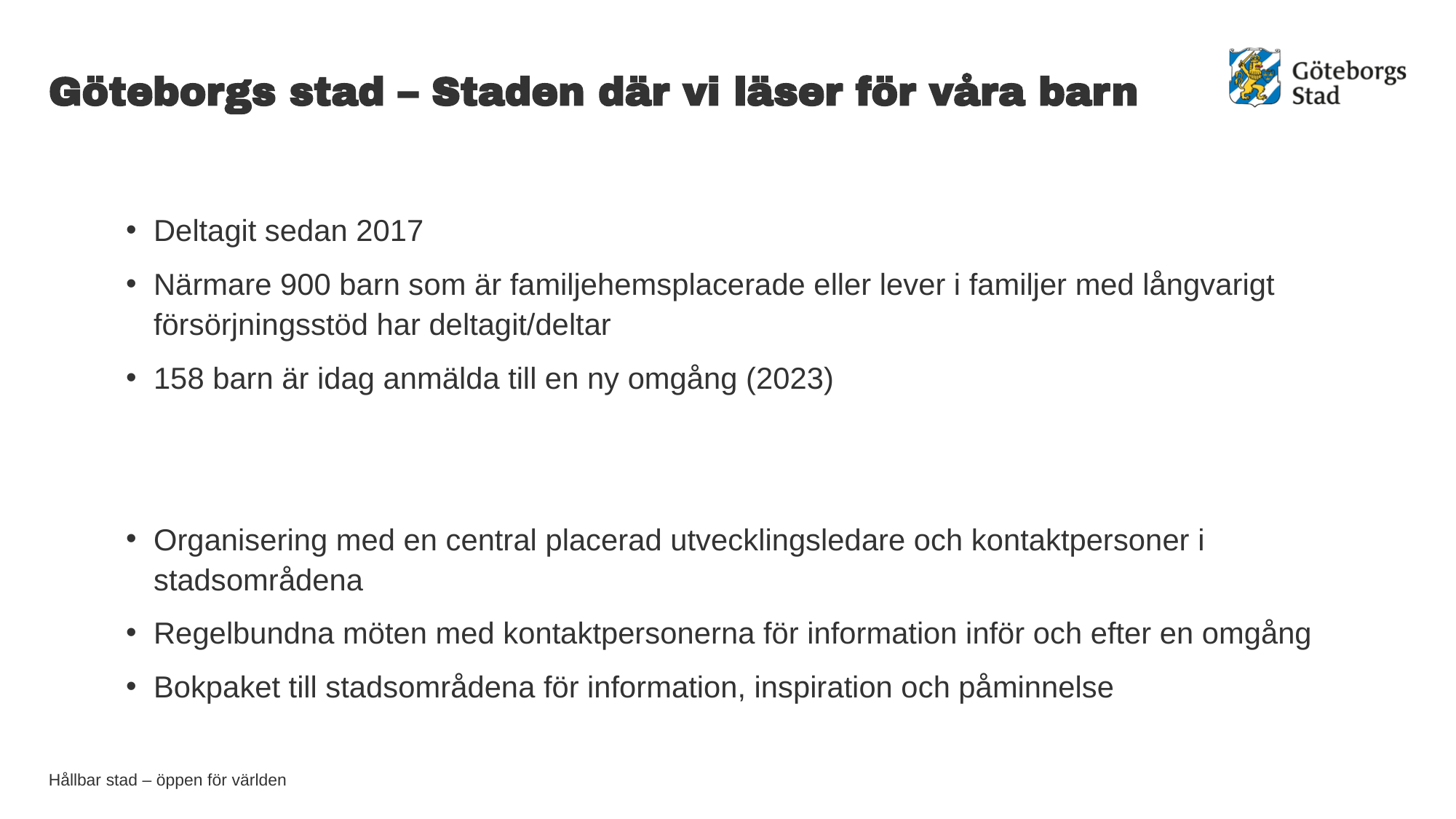

# Göteborgs stad – Staden där vi läser för våra barn
Deltagit sedan 2017
Närmare 900 barn som är familjehemsplacerade eller lever i familjer med långvarigt försörjningsstöd har deltagit/deltar
158 barn är idag anmälda till en ny omgång (2023)

Organisering med en central placerad utvecklingsledare och kontaktpersoner i stadsområdena
Regelbundna möten med kontaktpersonerna för information inför och efter en omgång
Bokpaket till stadsområdena för information, inspiration och påminnelse